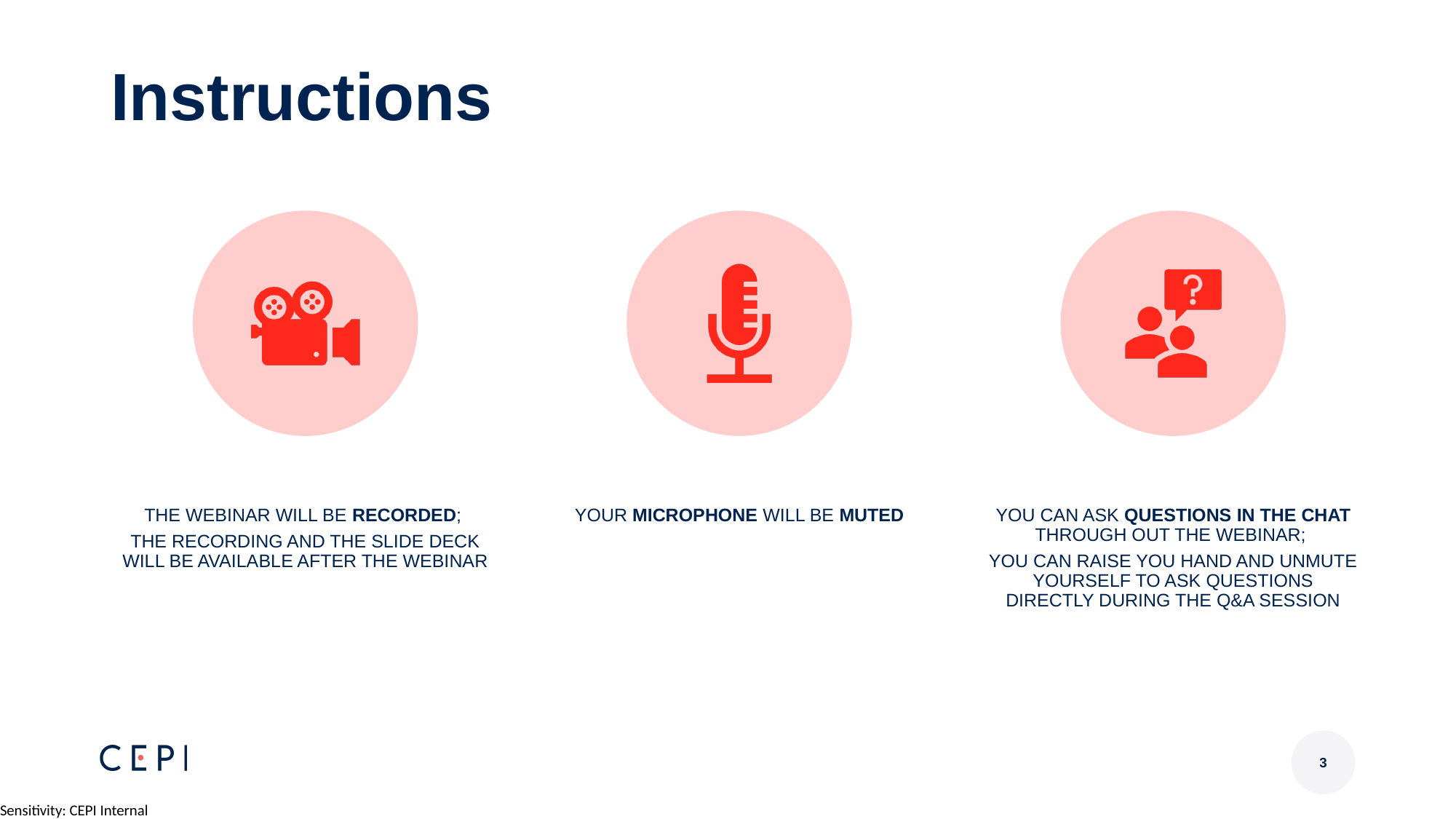

# Instructions
The webinar will be recorded;
the recording and the slide deck will be available after the webinar
Your microphone will be muted
You can ask questions in the chat through out the webinar;
you can raise you hand and unmute yourself to ask questions directly during the Q&A session